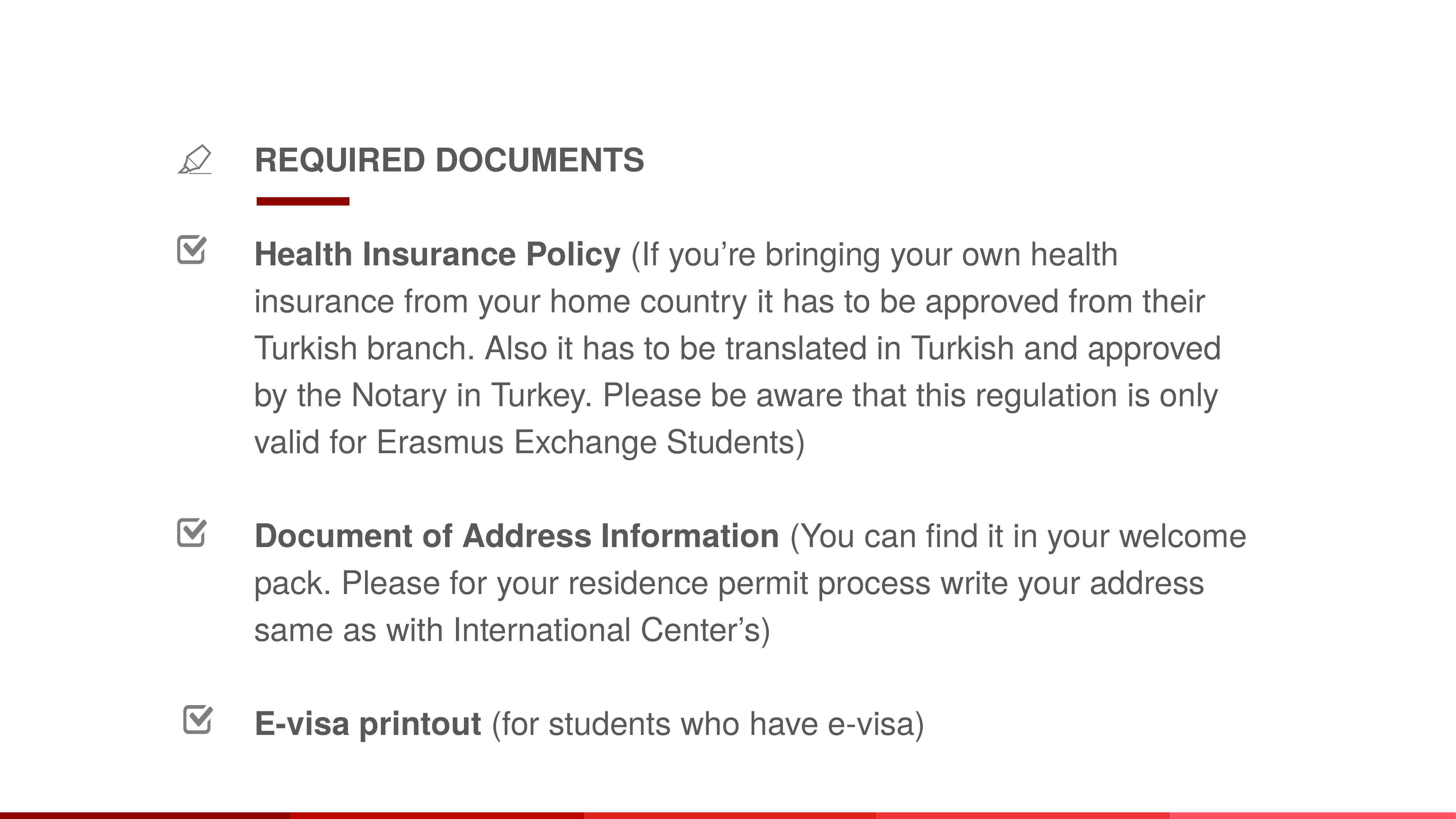

REQUIRED DOCUMENTS

Health Insurance Policy (If you’re bringing your own health insurance from your home country it has to be approved from their Turkish branch. Also it has to be translated in Turkish and approved by the Notary in Turkey. Please be aware that this regulation is only valid for Erasmus Exchange Students)

Document of Address Information (You can find it in your welcome pack. Please for your residence permit process write your address same as with International Center’s)

E-visa printout (for students who have e-visa)